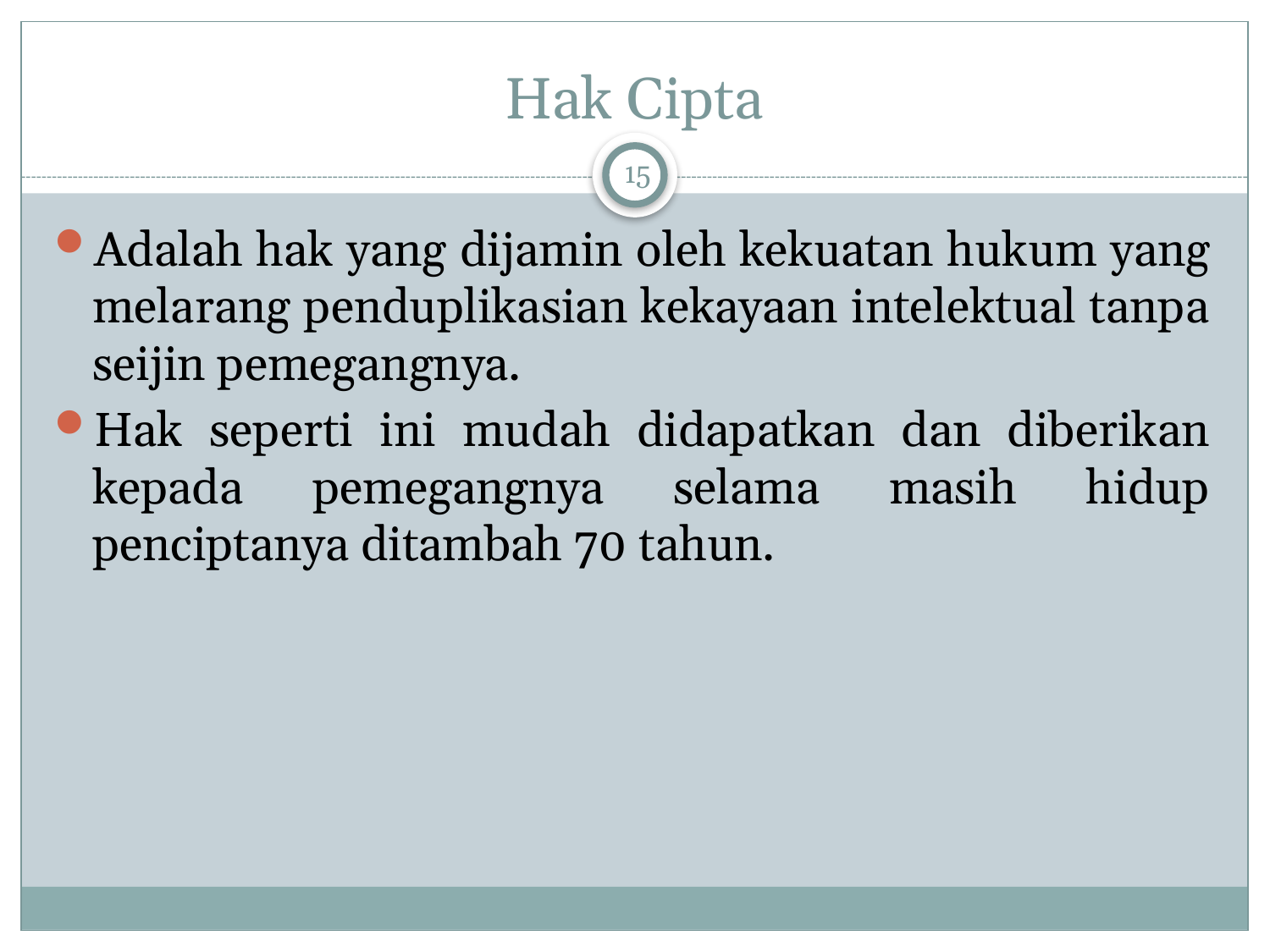

# Hak Cipta
15
Adalah hak yang dijamin oleh kekuatan hukum yang melarang penduplikasian kekayaan intelektual tanpa seijin pemegangnya.
Hak seperti ini mudah didapatkan dan diberikan kepada pemegangnya selama masih hidup penciptanya ditambah 70 tahun.